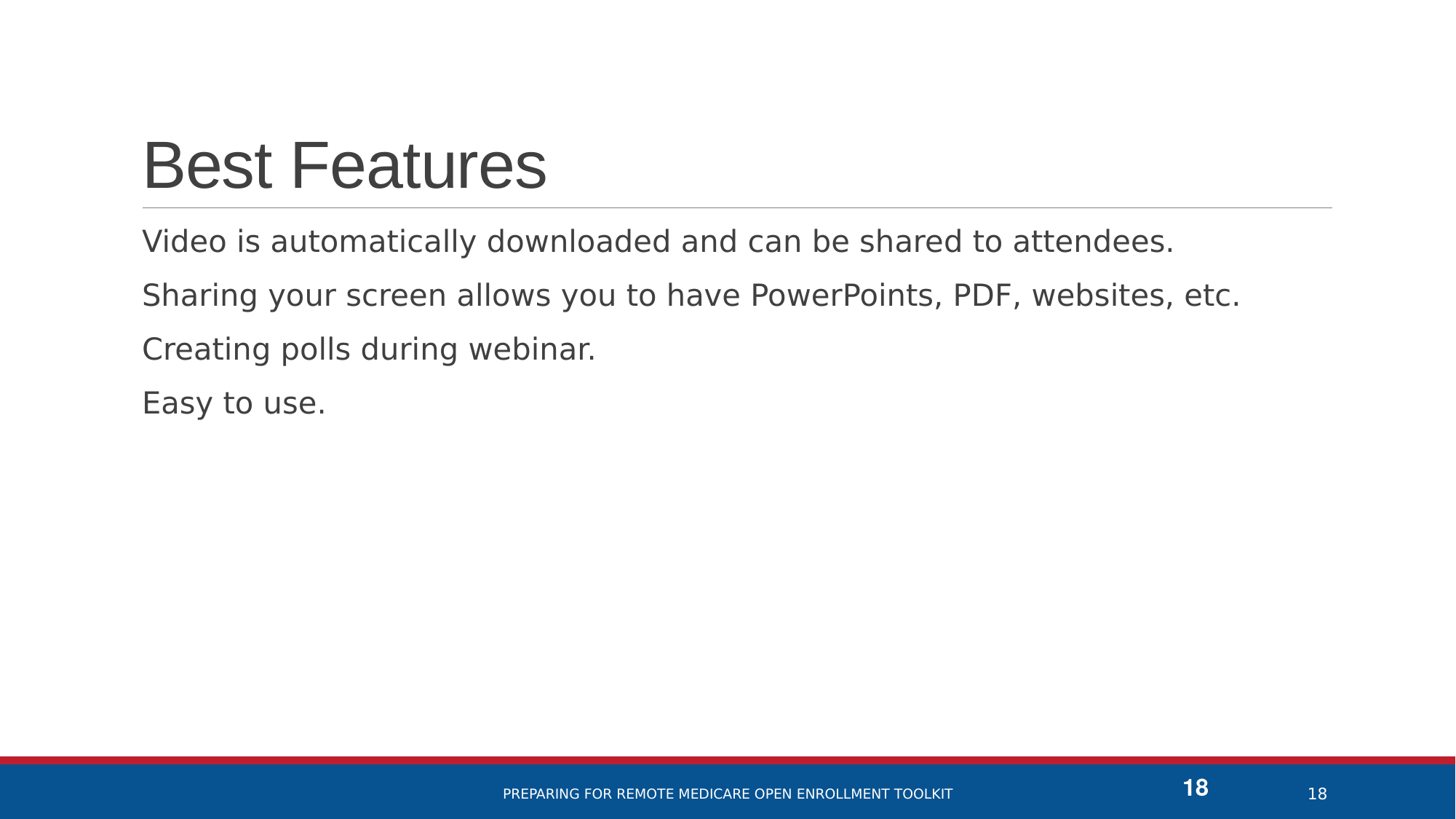

# Best Features
Video is automatically downloaded and can be shared to attendees.
Sharing your screen allows you to have PowerPoints, PDF, websites, etc.
Creating polls during webinar.
Easy to use.
18
Preparing for remote Medicare Open Enrollment Toolkit
18